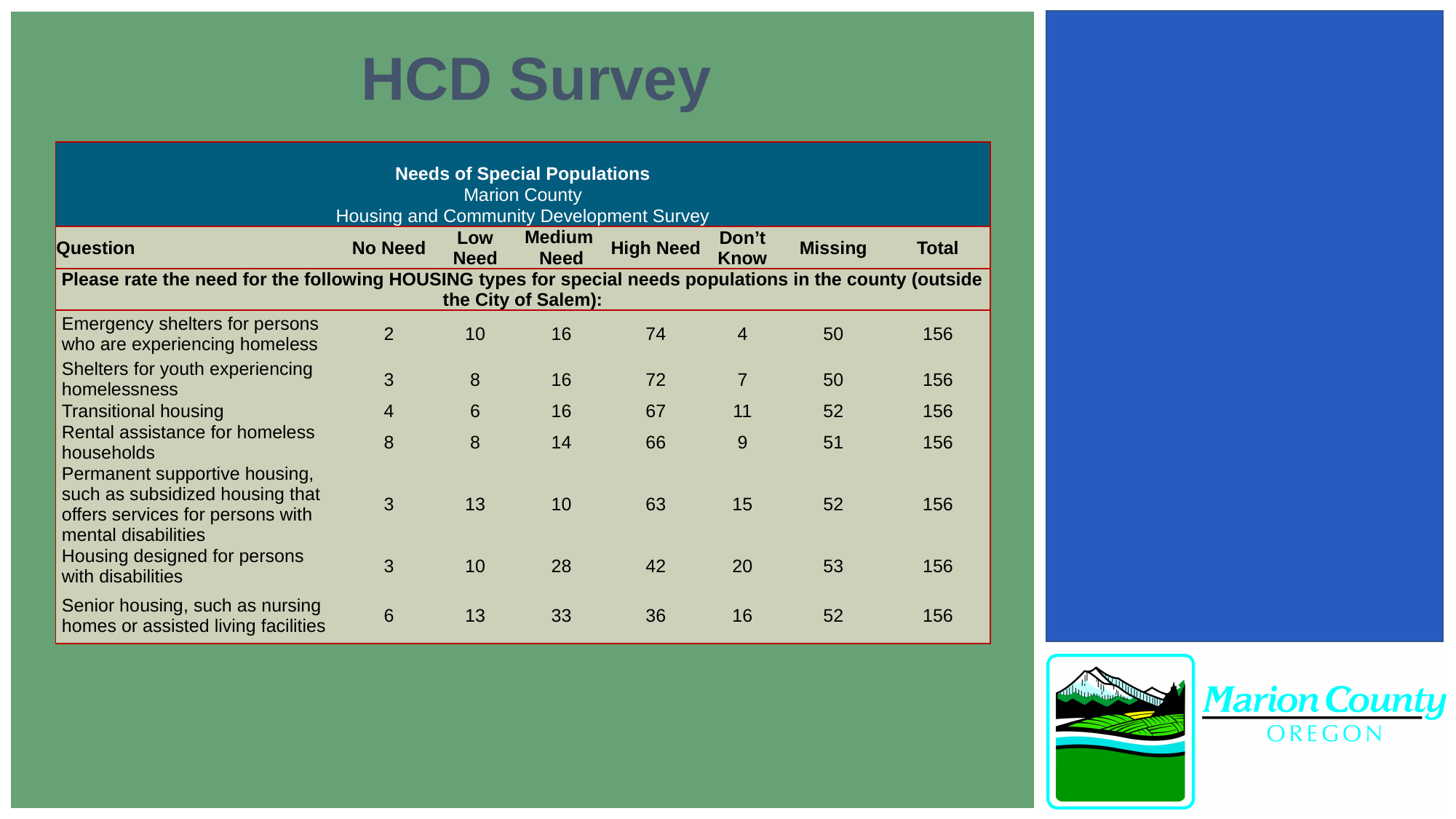

HCD Survey

|  |  |  |  |  |  |  |  |
| --- | --- | --- | --- | --- | --- | --- | --- |
| Needs of Special Populations |  |  |  |  |  |  |  |
| Marion County |  |  |  |  |  |  |  |
| Housing and Community Development Survey |  |  |  |  |  |  |  |
| Question | No Need | Low Need | Medium | High Need | Don’t Know | Missing | Total |
|  |  |  | Need |  |  |  |  |
| Please rate the need for the following HOUSING types for special needs populations in the county (outside the City of Salem): |  |  |  |  |  |  |  |
| Emergency shelters for persons who are experiencing homeless | 2 | 10 | 16 | 74 | 4 | 50 | 156 |
| Shelters for youth experiencing homelessness | 3 | 8 | 16 | 72 | 7 | 50 | 156 |
| Transitional housing | 4 | 6 | 16 | 67 | 11 | 52 | 156 |
| Rental assistance for homeless households | 8 | 8 | 14 | 66 | 9 | 51 | 156 |
| Permanent supportive housing, such as subsidized housing that offers services for persons with mental disabilities | 3 | 13 | 10 | 63 | 15 | 52 | 156 |
| Housing designed for persons with disabilities | 3 | 10 | 28 | 42 | 20 | 53 | 156 |
| Senior housing, such as nursing homes or assisted living facilities | 6 | 13 | 33 | 36 | 16 | 52 | 156 |